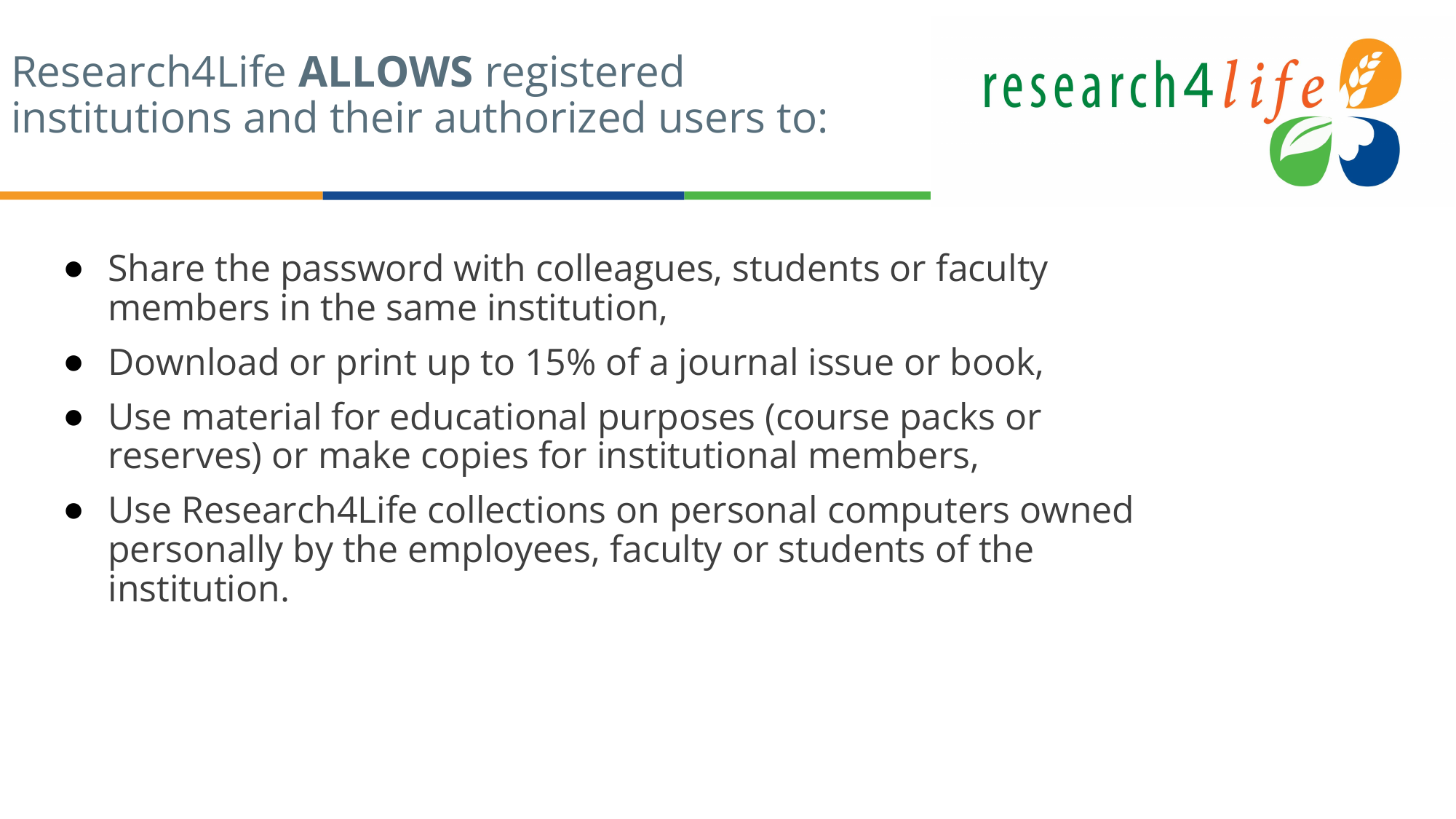

# Research4Life ALLOWS registered institutions and their authorized users to:
Share the password with colleagues, students or faculty members in the same institution,
Download or print up to 15% of a journal issue or book,
Use material for educational purposes (course packs or reserves) or make copies for institutional members,
Use Research4Life collections on personal computers owned personally by the employees, faculty or students of the institution.